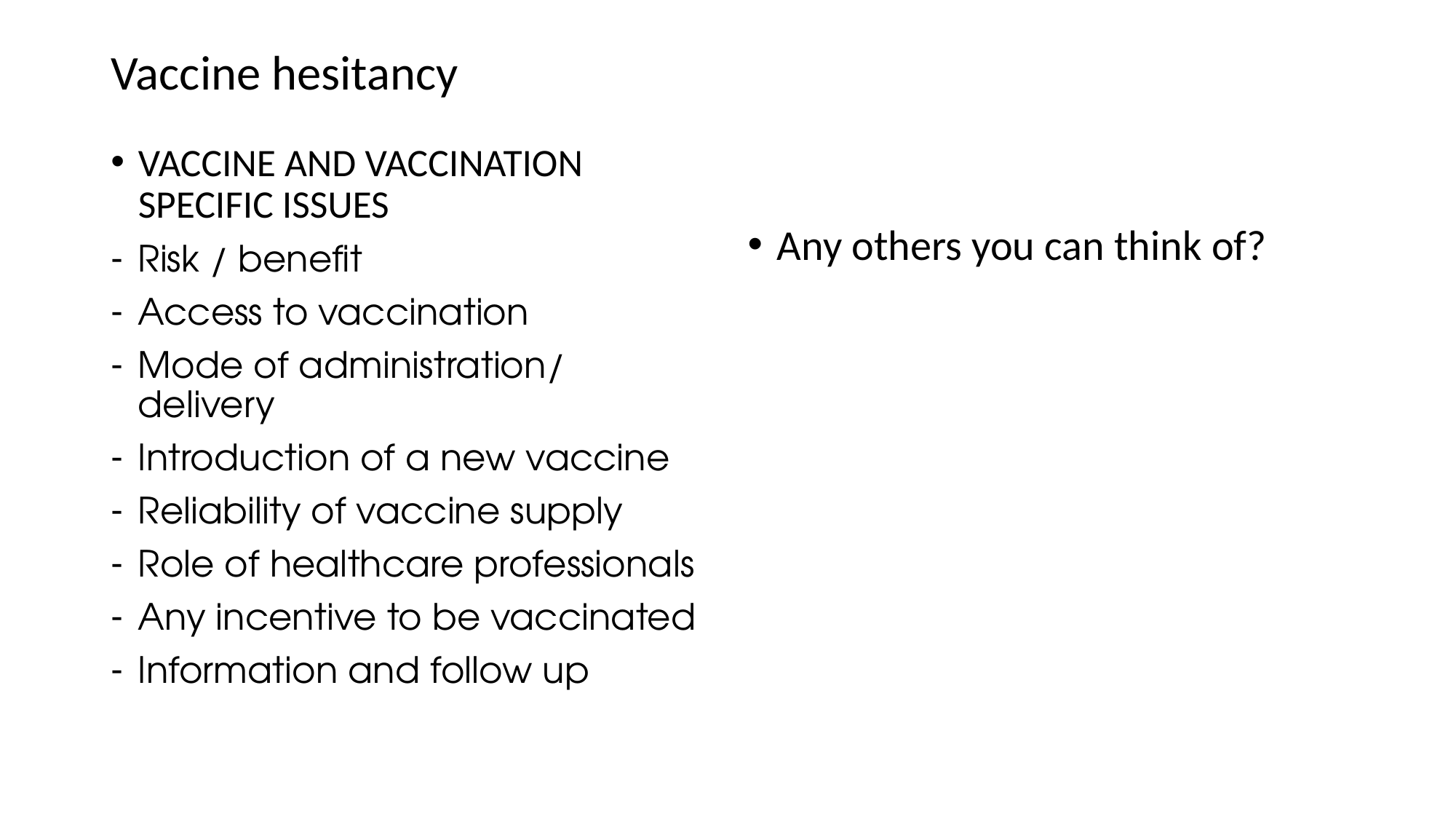

# Vaccine hesitancy
VACCINE AND VACCINATION SPECIFIC ISSUES
Risk / benefit
Access to vaccination
Mode of administration/ delivery
Introduction of a new vaccine
Reliability of vaccine supply
Role of healthcare professionals
Any incentive to be vaccinated
Information and follow up

Any others you can think of?